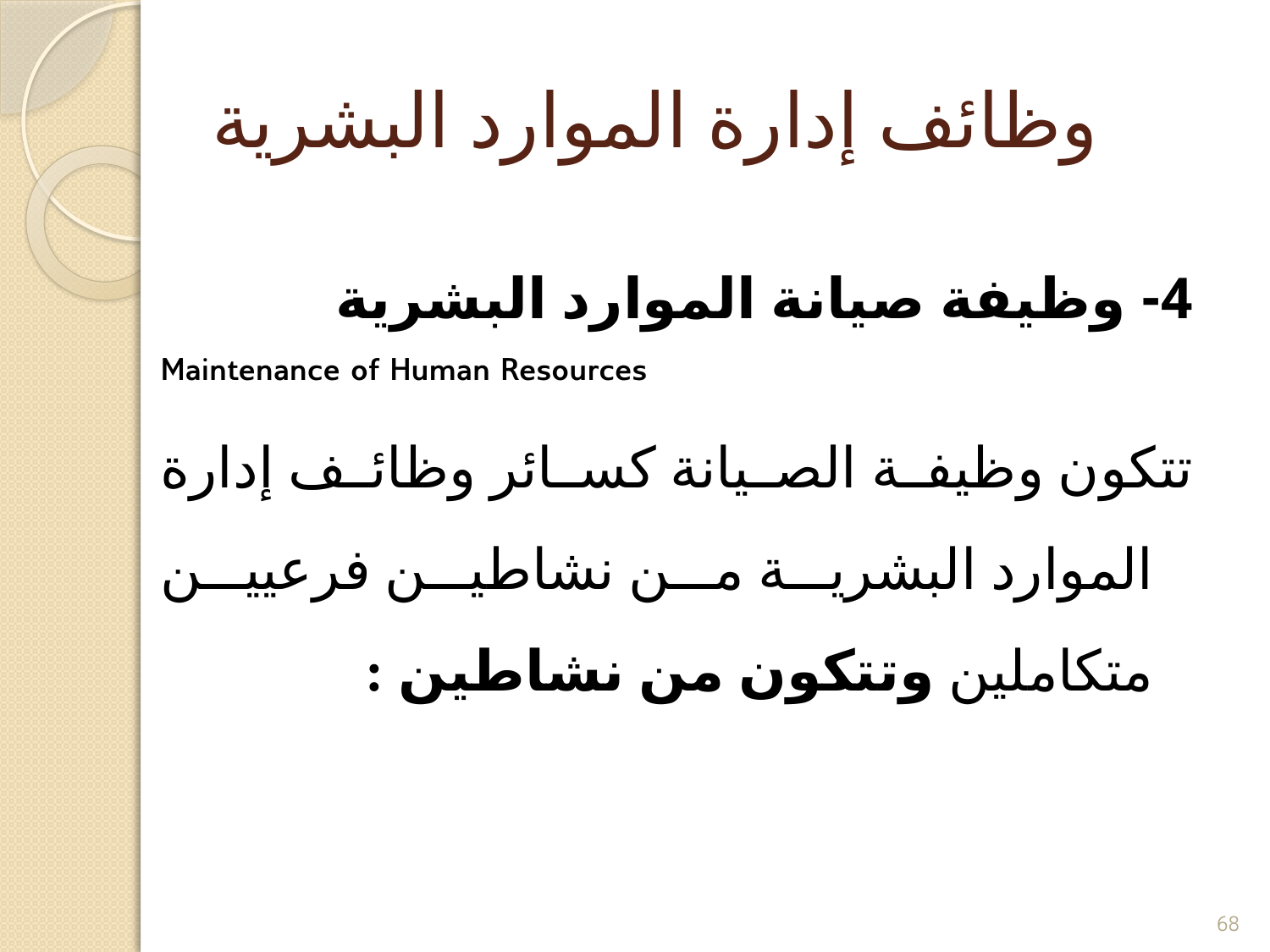

# وظائف إدارة الموارد البشرية
4- وظيفة صيانة الموارد البشرية
Maintenance of Human Resources
	تتكون وظيفة الصيانة كسائر وظائف إدارة الموارد البشرية من نشاطين فرعيين متكاملين وتتكون من نشاطين :
68